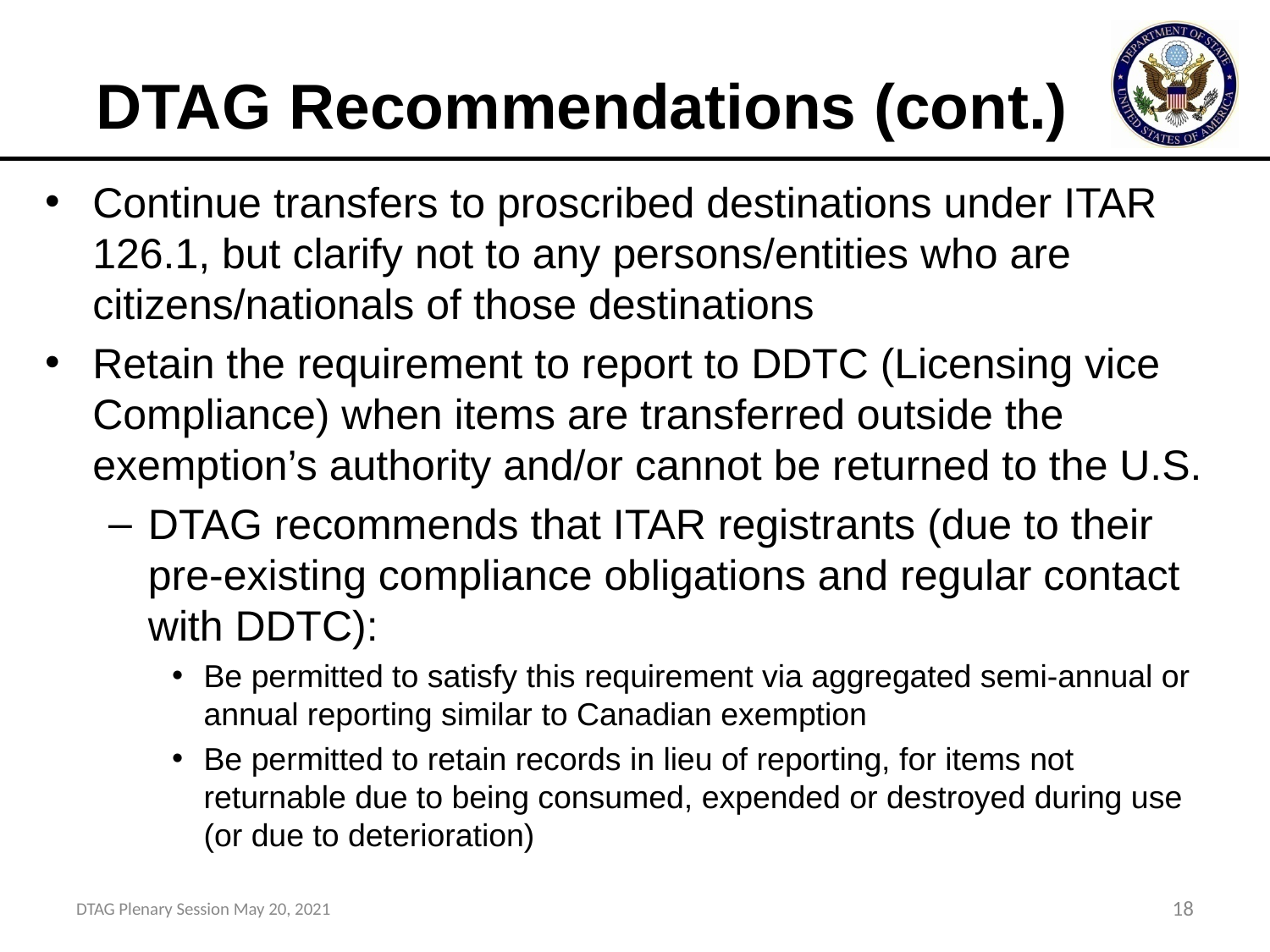

# DTAG Recommendations (cont.)
Continue transfers to proscribed destinations under ITAR 126.1, but clarify not to any persons/entities who are citizens/nationals of those destinations
Retain the requirement to report to DDTC (Licensing vice Compliance) when items are transferred outside the exemption’s authority and/or cannot be returned to the U.S.
DTAG recommends that ITAR registrants (due to their pre-existing compliance obligations and regular contact with DDTC):
Be permitted to satisfy this requirement via aggregated semi-annual or annual reporting similar to Canadian exemption
Be permitted to retain records in lieu of reporting, for items not returnable due to being consumed, expended or destroyed during use (or due to deterioration)
DTAG Plenary Session May 20, 2021
18